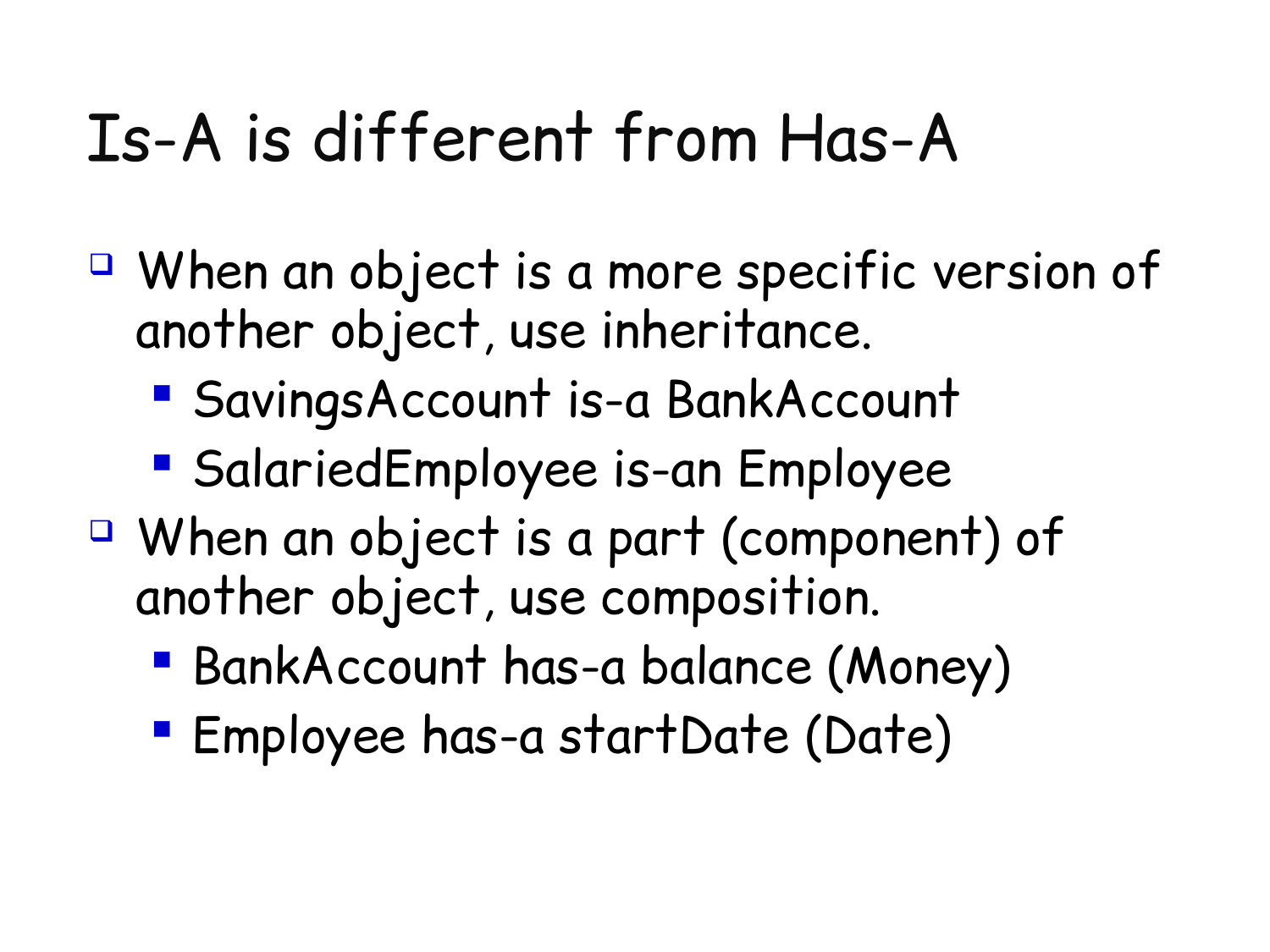

# Is-A is different from Has-A
When an object is a more specific version of another object, use inheritance.
SavingsAccount is-a BankAccount
SalariedEmployee is-an Employee
When an object is a part (component) of another object, use composition.
BankAccount has-a balance (Money)
Employee has-a startDate (Date)